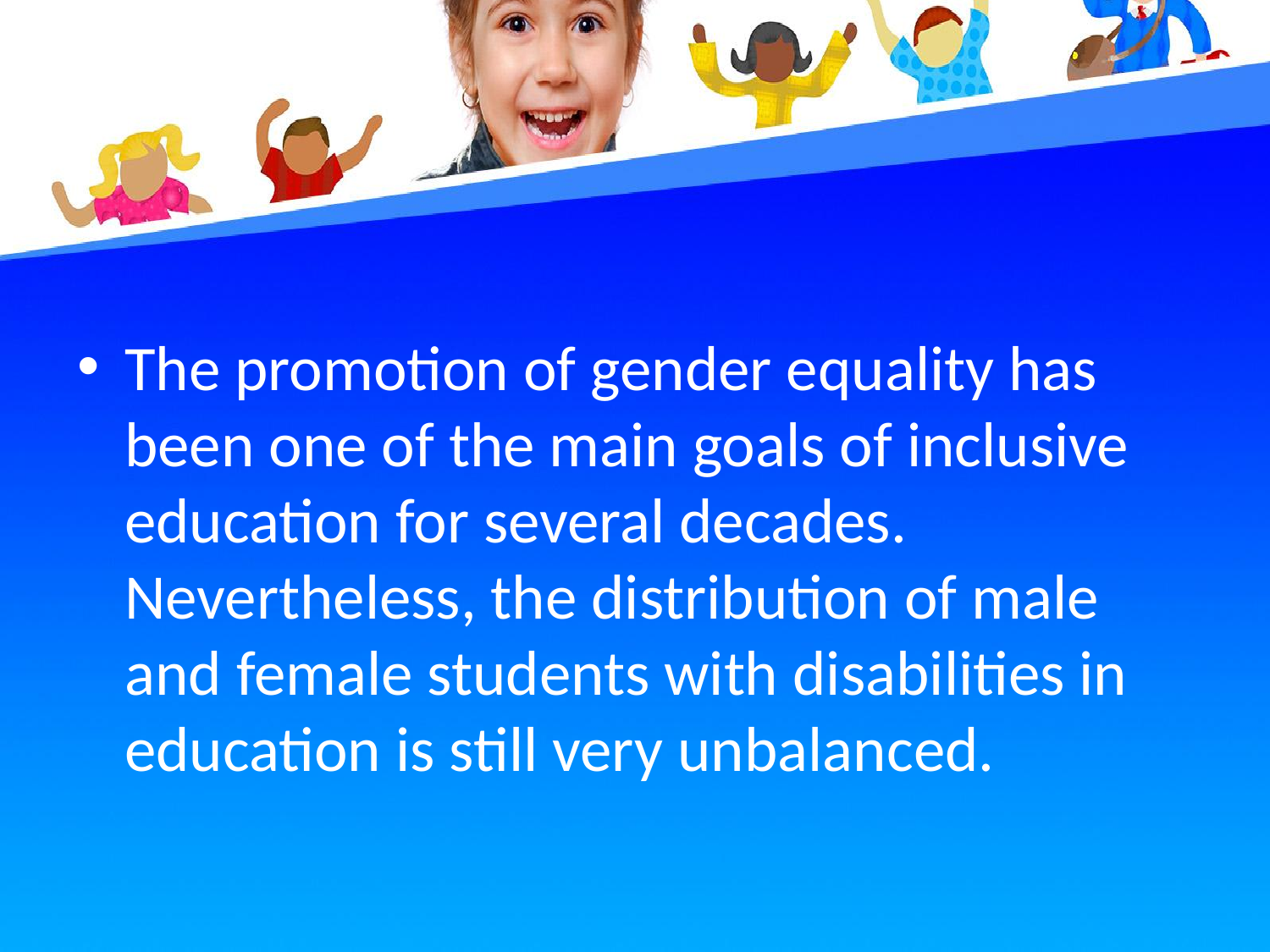

The promotion of gender equality has been one of the main goals of inclusive education for several decades. Nevertheless, the distribution of male and female students with disabilities in education is still very unbalanced.